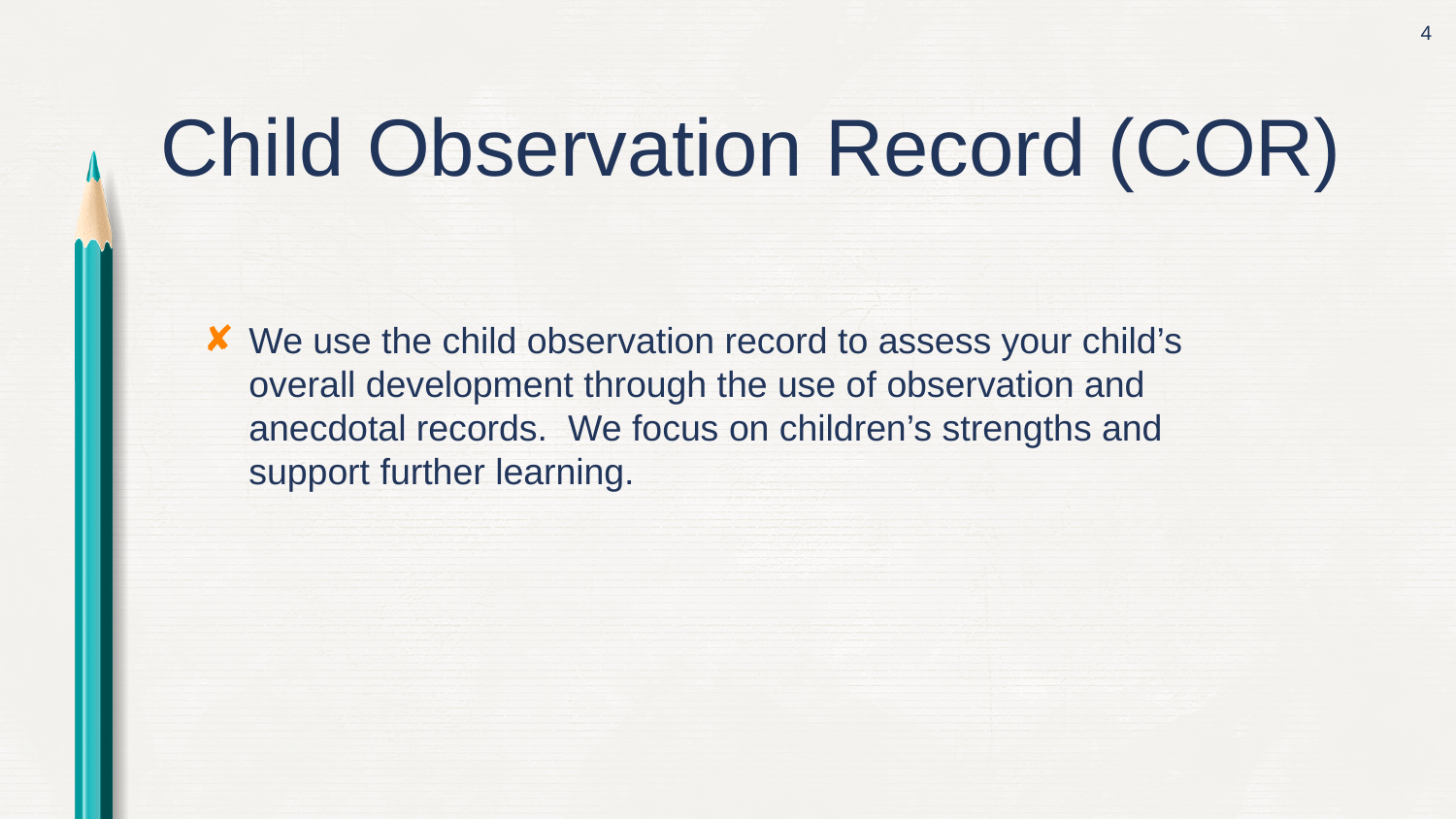

4
Child Observation Record (COR)
We use the child observation record to assess your child’s overall development through the use of observation and anecdotal records.  We focus on children’s strengths and support further learning.